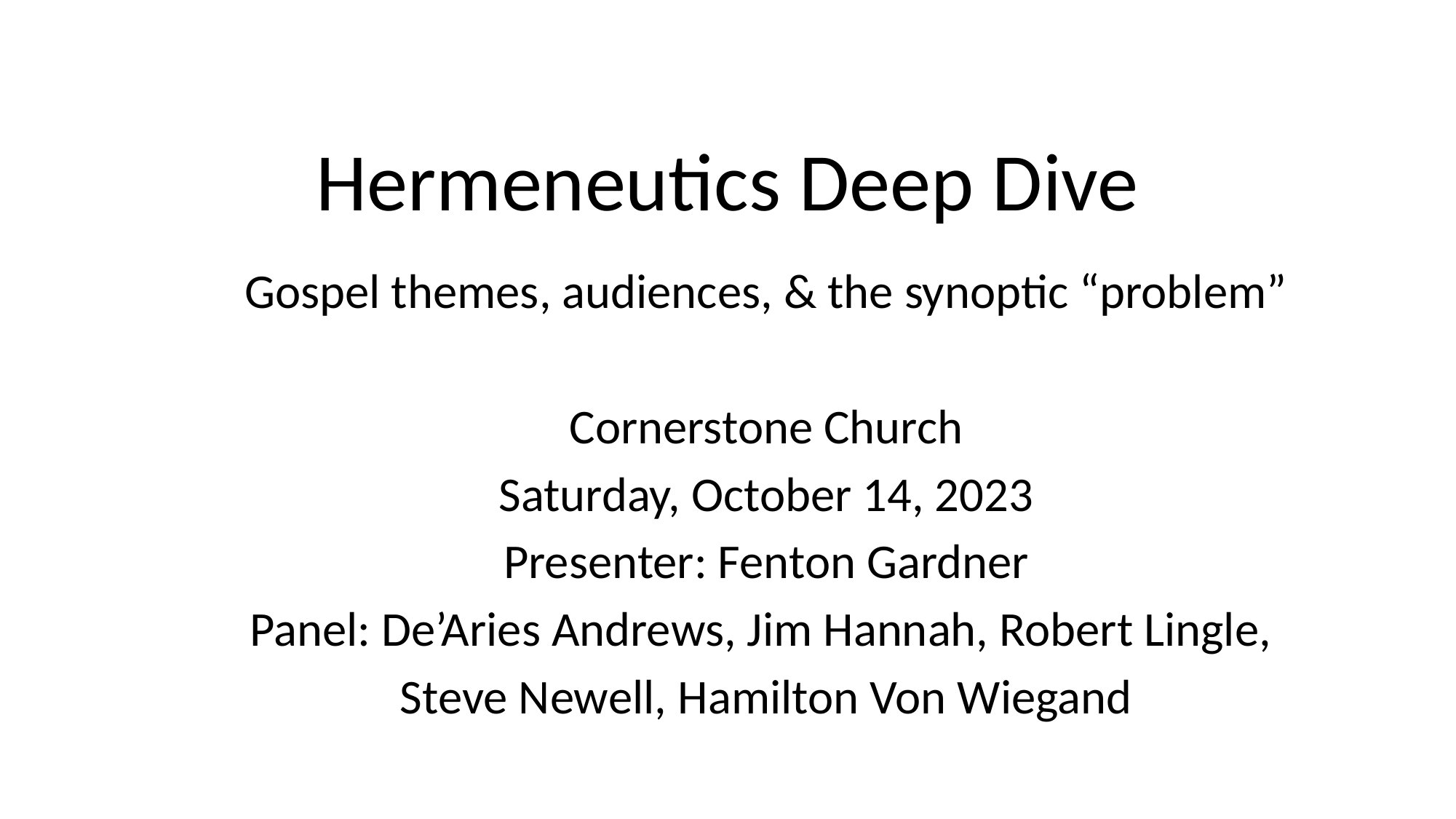

# Hermeneutics Deep Dive
Gospel themes, audiences, & the synoptic “problem”

Cornerstone Church
Saturday, October 14, 2023
Presenter: Fenton Gardner
Panel: De’Aries Andrews, Jim Hannah, Robert Lingle,
Steve Newell, Hamilton Von Wiegand